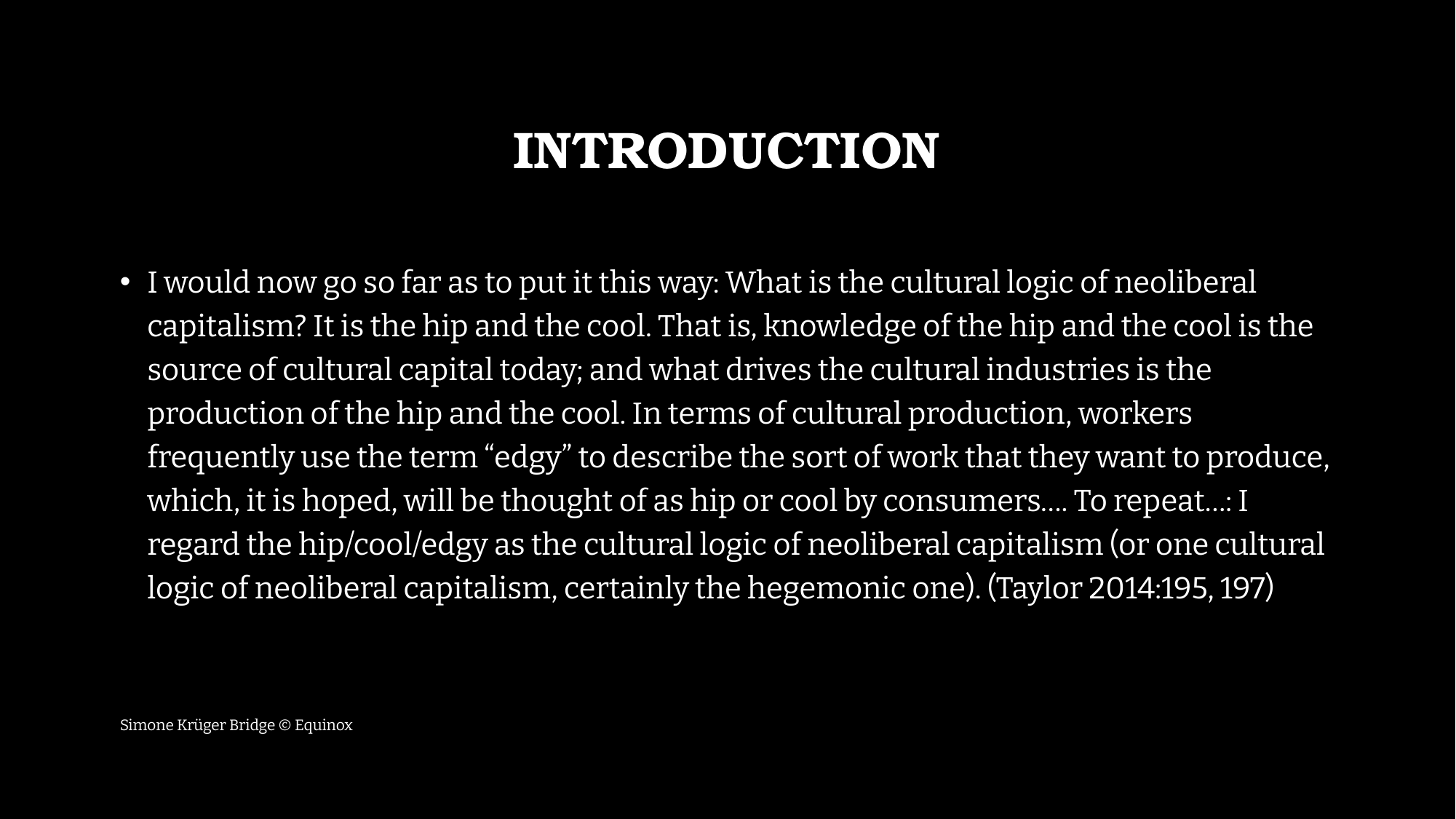

# Introduction
I would now go so far as to put it this way: What is the cultural logic of neoliberal capitalism? It is the hip and the cool. That is, knowledge of the hip and the cool is the source of cultural capital today; and what drives the cultural industries is the production of the hip and the cool. In terms of cultural production, workers frequently use the term “edgy” to describe the sort of work that they want to produce, which, it is hoped, will be thought of as hip or cool by consumers…. To repeat…: I regard the hip/cool/edgy as the cultural logic of neoliberal capitalism (or one cultural logic of neoliberal capitalism, certainly the hegemonic one). (Taylor 2014:195, 197)

Simone Krüger Bridge © Equinox